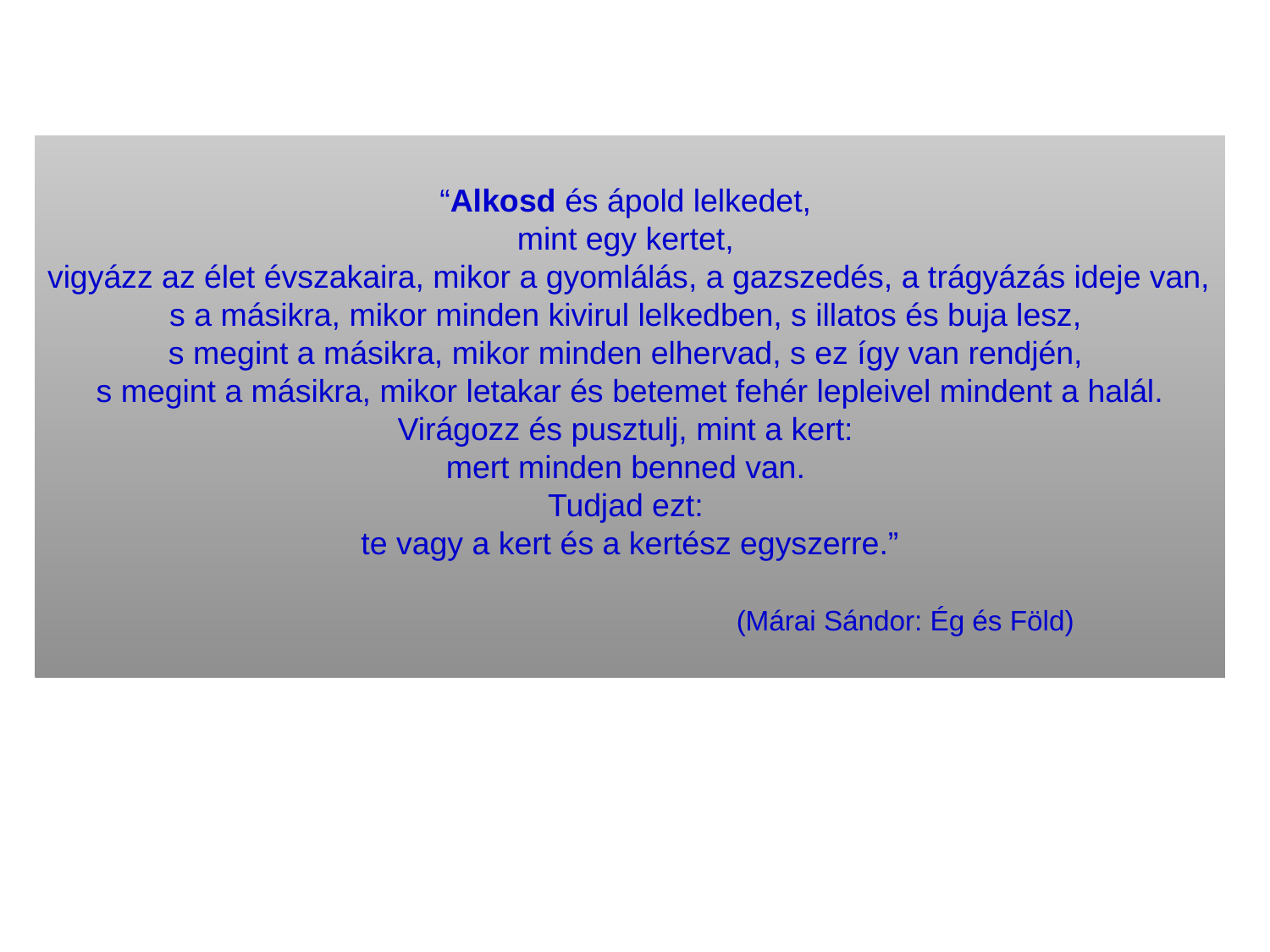

“Alkosd és ápold lelkedet,
mint egy kertet,
vigyázz az élet évszakaira, mikor a gyomlálás, a gazszedés, a trágyázás ideje van,
s a másikra, mikor minden kivirul lelkedben, s illatos és buja lesz,
s megint a másikra, mikor minden elhervad, s ez így van rendjén,
s megint a másikra, mikor letakar és betemet fehér lepleivel mindent a halál. Virágozz és pusztulj, mint a kert:
mert minden benned van.
Tudjad ezt:
te vagy a kert és a kertész egyszerre.”
                                                              (Márai Sándor: Ég és Föld)